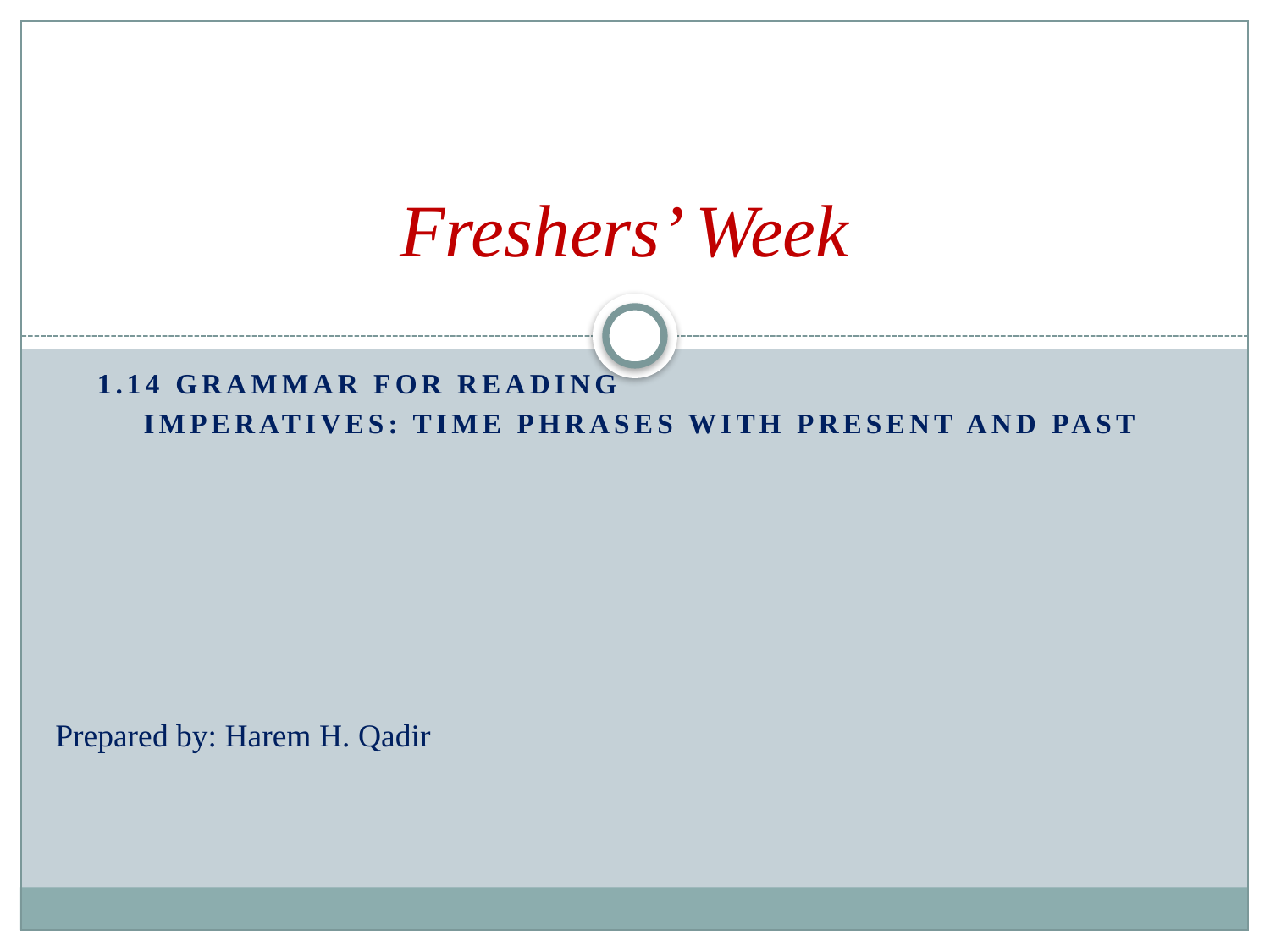

# Freshers’ Week
1.14 Grammar for Reading
Imperatives: Time Phrases with Present and Past
Prepared by: Harem H. Qadir